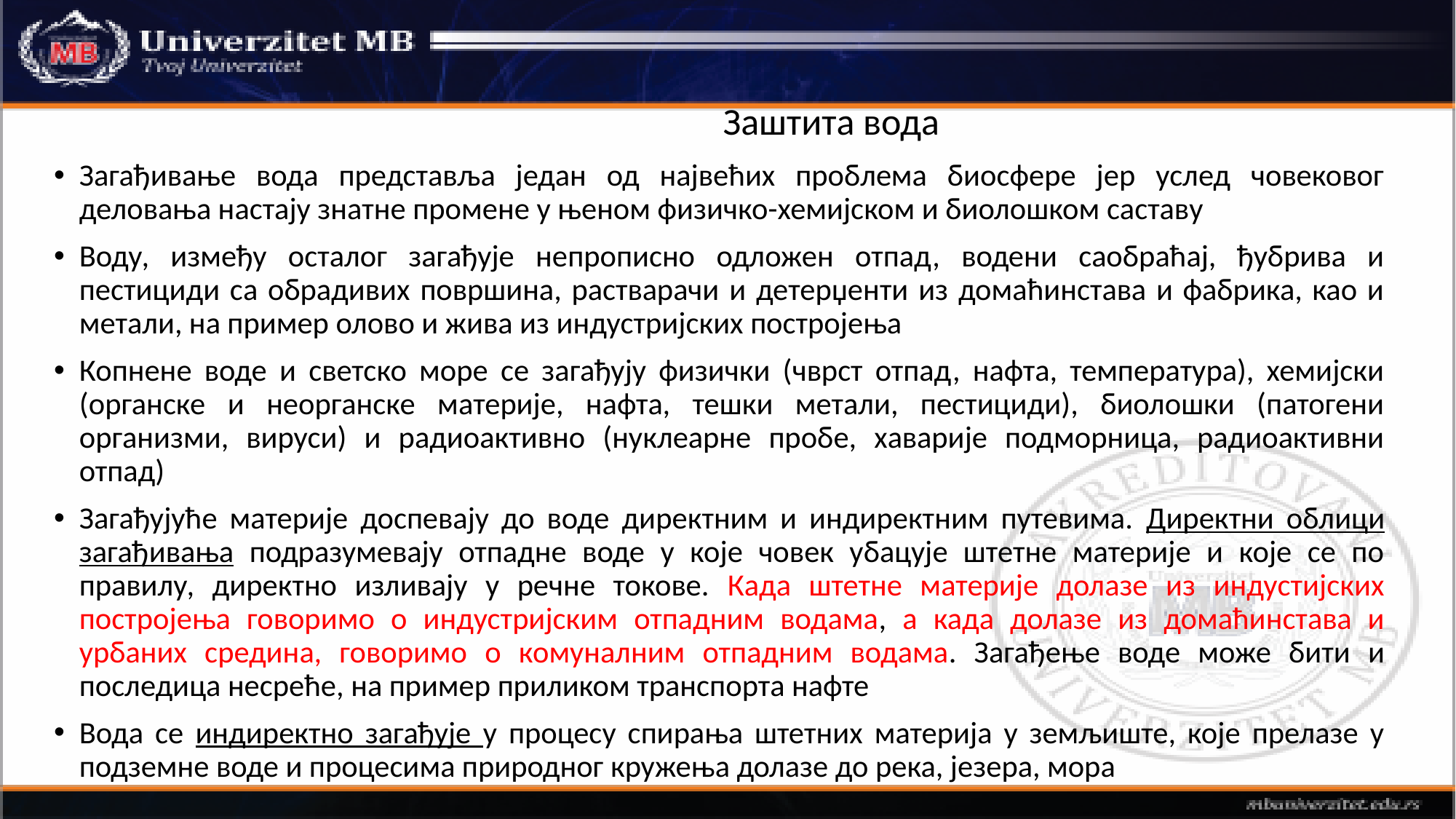

# Заштита вода
Загађивање вода представља један од највећих проблема биосфере јер услед човековог деловања настају знатне промене у њеном физичко-хемијском и биолошком саставу
Воду, између осталог загађује непрописно одложен отпад, водени саобраћај, ђубрива и пестициди са обрадивих површина, растварачи и детерџенти из домаћинстава и фабрика, као и метали, на пример олово и жива из индустријских постројења
Копнене воде и светско море се загађују физички (чврст отпад, нафта, температура), хемијски (органске и неорганске материје, нафта, тешки метали, пестициди), биолошки (патогени организми, вируси) и радиоактивно (нуклеарне пробе, хаварије подморница, радиоактивни отпад)
Загађујуће материје доспевају до воде директним и индиректним путевима. Директни облици загађивања подразумевају отпадне воде у које човек убацује штетне материје и које се по правилу, директно изливају у речне токове. Када штетне материје долазе из индустијских постројења говоримо о индустријским отпадним водама, а када долазе из домаћинстава и урбаних средина, говоримо о комуналним отпадним водама. Загађење воде може бити и последица несреће, на пример приликом транспорта нафте
Вода се индиректно загађује у процесу спирања штетних материја у земљиште, које прелазе у подземне воде и процесима природног кружења долазе до река, језера, мора